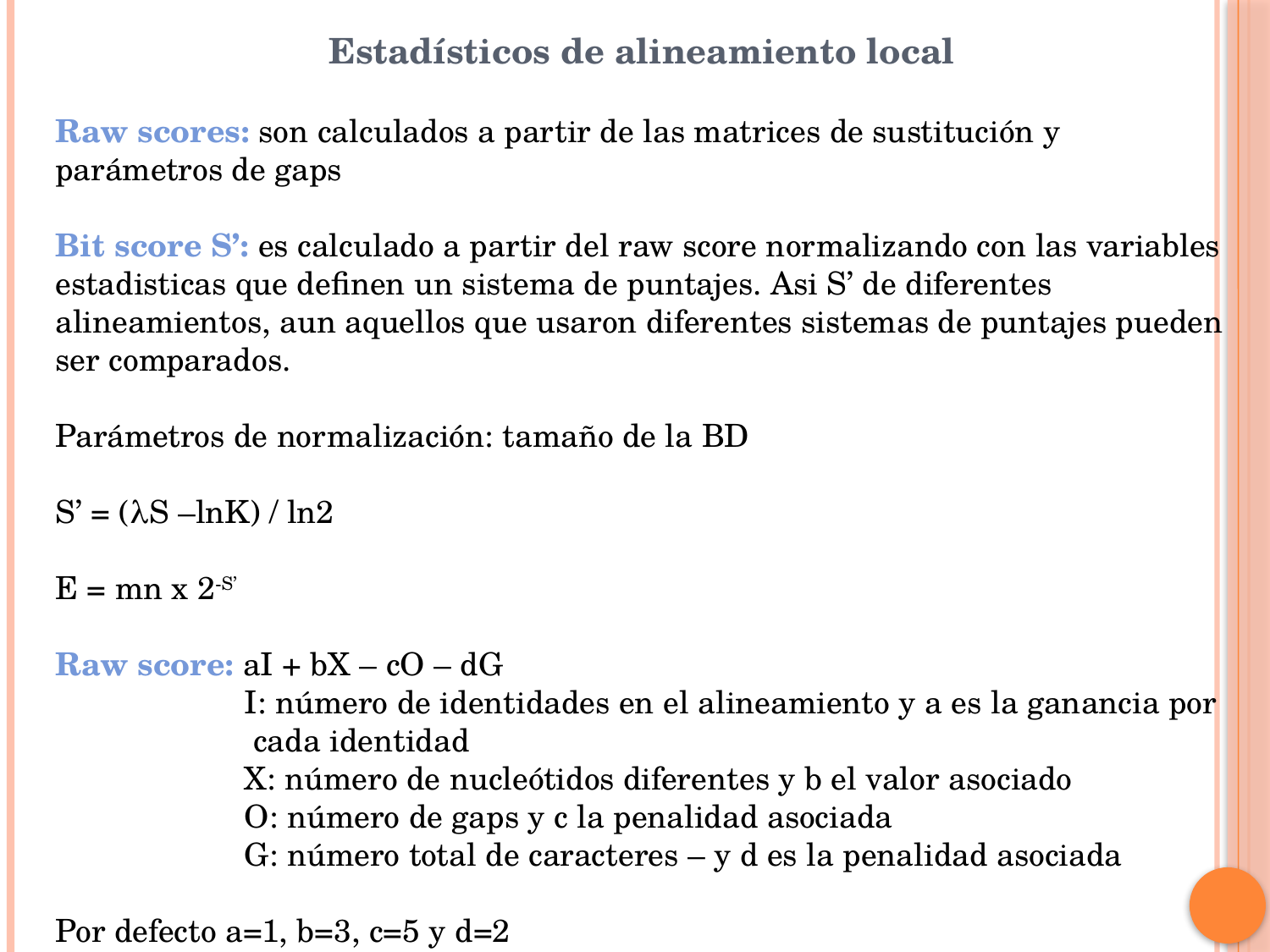

Estadísticos de alineamiento local
Raw scores: son calculados a partir de las matrices de sustitución y parámetros de gaps

Bit score S’: es calculado a partir del raw score normalizando con las variables estadisticas que definen un sistema de puntajes. Asi S’ de diferentes alineamientos, aun aquellos que usaron diferentes sistemas de puntajes pueden ser comparados.

Parámetros de normalización: tamaño de la BD

S’ = (λS –lnK) / ln2

E = mn x 2-S’

Raw score: aI + bX – cO – dG
	       I: número de identidades en el alineamiento y a es la ganancia por 	        cada identidad
	       X: número de nucleótidos diferentes y b el valor asociado
	       O: número de gaps y c la penalidad asociada
	       G: número total de caracteres – y d es la penalidad asociada

Por defecto a=1, b=3, c=5 y d=2